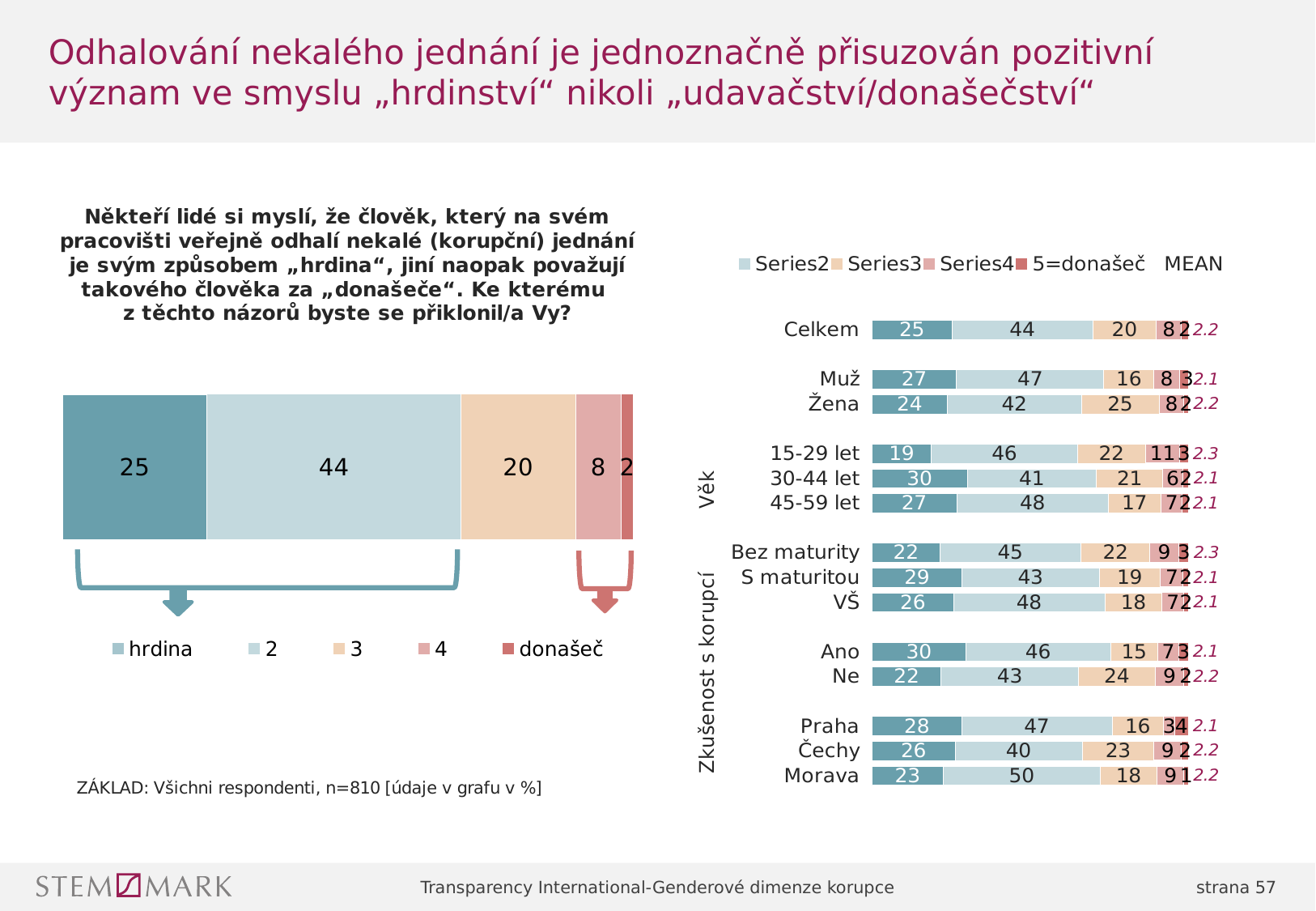

# Odhalování nekalého jednání je jednoznačně přisuzován pozitivní význam ve smyslu „hrdinství“ nikoli „udavačství/donašečství“

### Chart

| Category | 1 =hrdina |  |  |  | 5=donašeč | MEAN |
|---|---|---|---|---|---|---|
| Celkem | 25.3 | 44.4 | 20.1 | 7.9 | 2.2 | 2.2 |
|  | None | None | None | None | None | None |
| Muž | 26.7 | 46.5 | 15.9 | 8.0 | 2.9 | 2.1 |
| Žena | 23.8 | 42.3 | 24.6 | 7.8 | 1.5 | 2.2 |
|  | None | None | None | None | None | None |
| 15-29 let | 18.8 | 46.1 | 21.6 | 10.6 | 2.8 | 2.3 |
| 30-44 let | 30.1 | 40.8 | 21.0 | 6.3 | 1.9 | 2.1 |
| 45-59 let | 26.8 | 47.8 | 16.7 | 6.7 | 1.9 | 2.1 |
|  | None | None | None | None | None | None |
| Bez maturity | 21.5 | 44.5 | 21.8 | 9.1 | 3.2 | 2.3 |
| S maturitou | 28.5 | 43.2 | 19.4 | 7.2 | 1.7 | 2.1 |
| VŠ | 25.8 | 47.7 | 18.2 | 6.8 | 1.5 | 2.1 |
|  | None | None | None | None | None | None |
| Ano | 29.6 | 45.7 | 15.0 | 6.6 | 3.0 | 2.1 |
| Ne | 21.8 | 43.4 | 24.3 | 8.9 | 1.6 | 2.2 |
|  | None | None | None | None | None | None |
| Praha | 28.4 | 47.4 | 16.4 | 3.4 | 4.3 | 2.1 |
| Čechy | 26.3 | 40.1 | 22.7 | 8.7 | 2.2 | 2.2 |
| Morava | 22.5 | 49.6 | 17.9 | 8.6 | 1.4 | 2.2 |

### Chart

| Category | hrdina | 2 | 3 | 4 | donašeč |
|---|---|---|---|---|---|